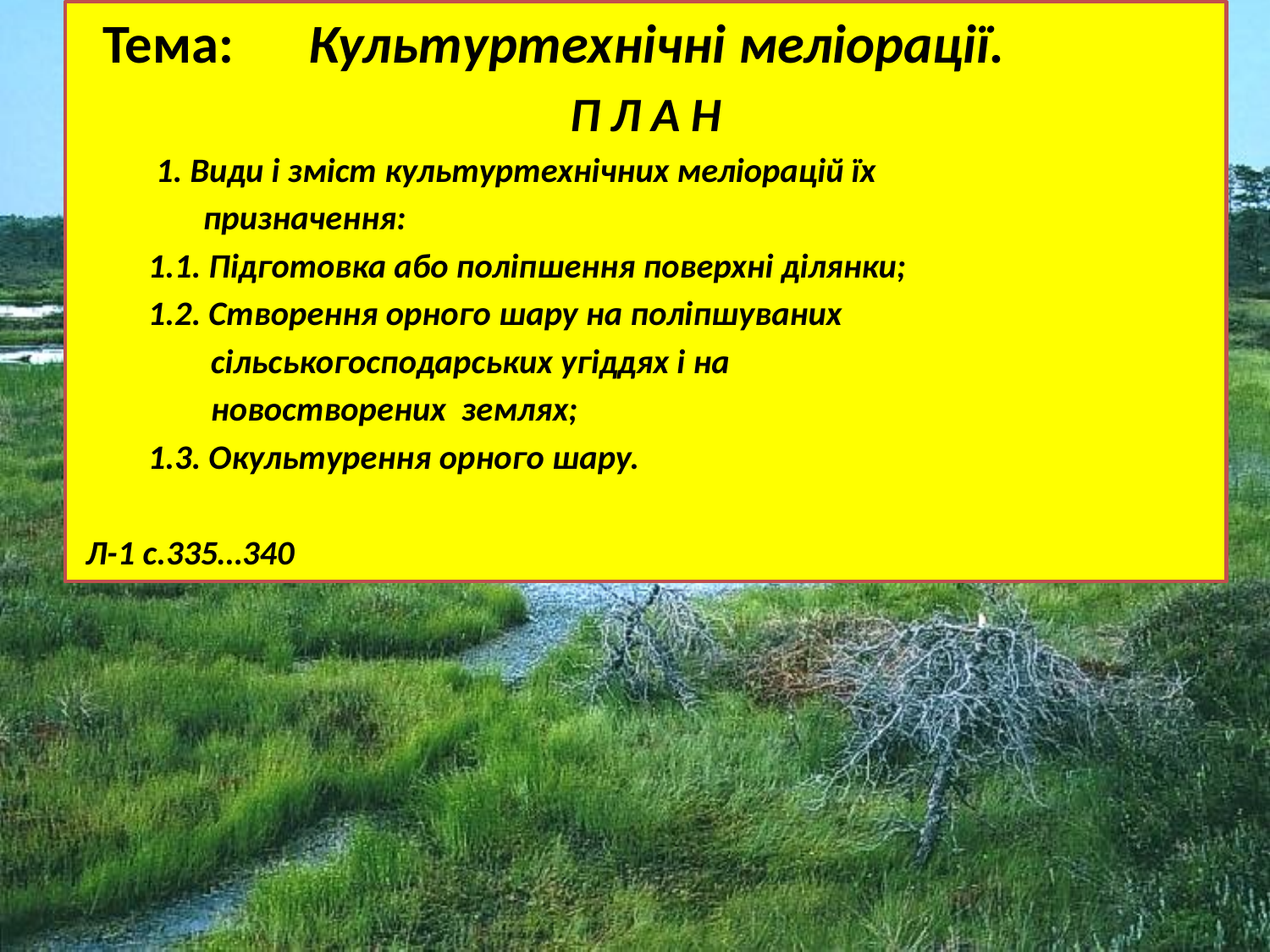

Тема:      Культуртехнічні меліорації.
П Л А Н
          1. Види і зміст культуртехнічних меліорацій їх
                призначення:
         1.1. Підготовка або поліпшення поверхні ділянки;
         1.2. Створення орного шару на поліпшуваних
                 сільськогосподарських угіддях і на
                 новостворених  землях;
         1.3. Окультурення орного шару.

 Л-1 с.335…340